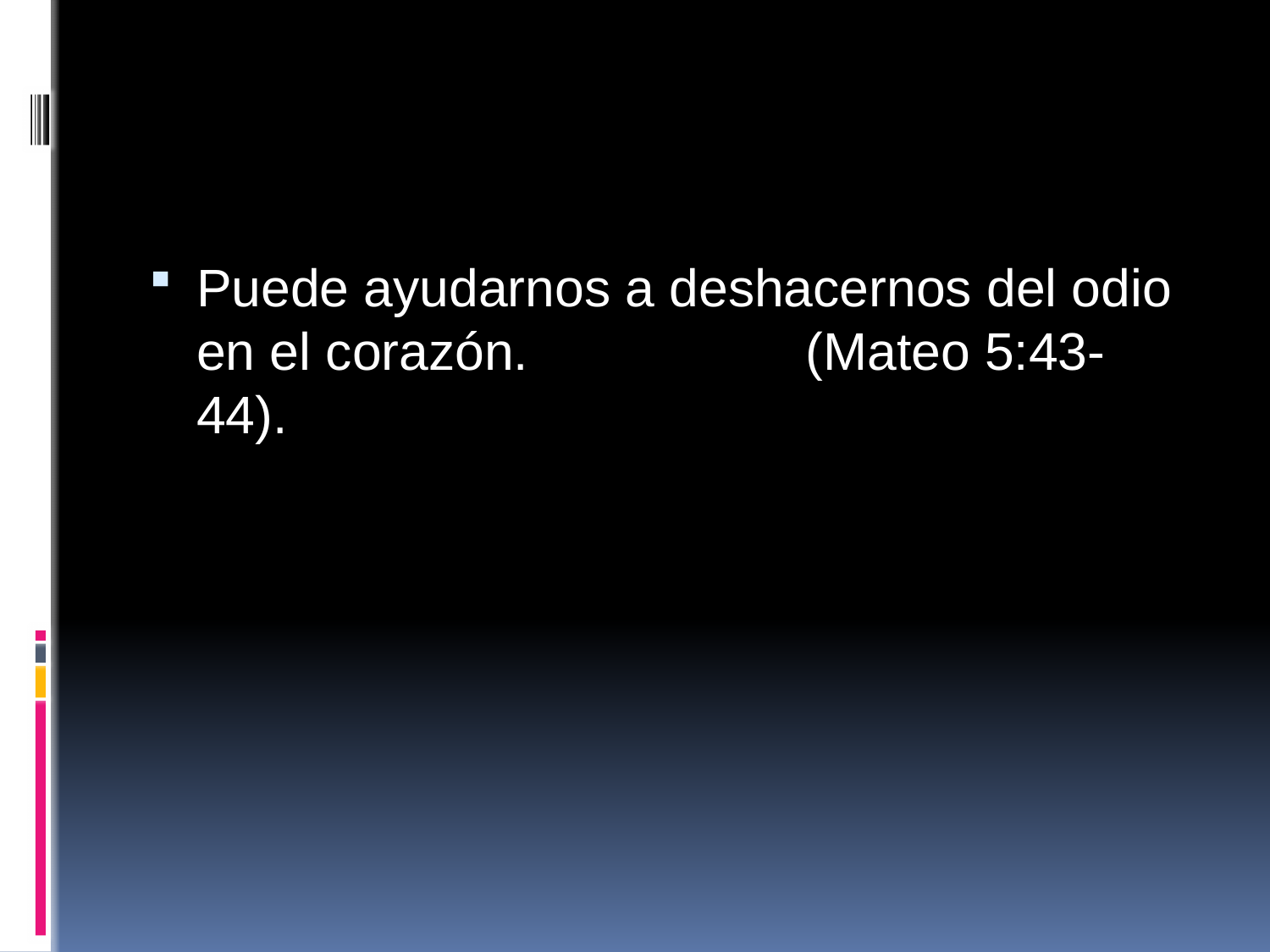

#
Puede ayudarnos a deshacernos del odio en el corazón.                   (Mateo 5:43-44).